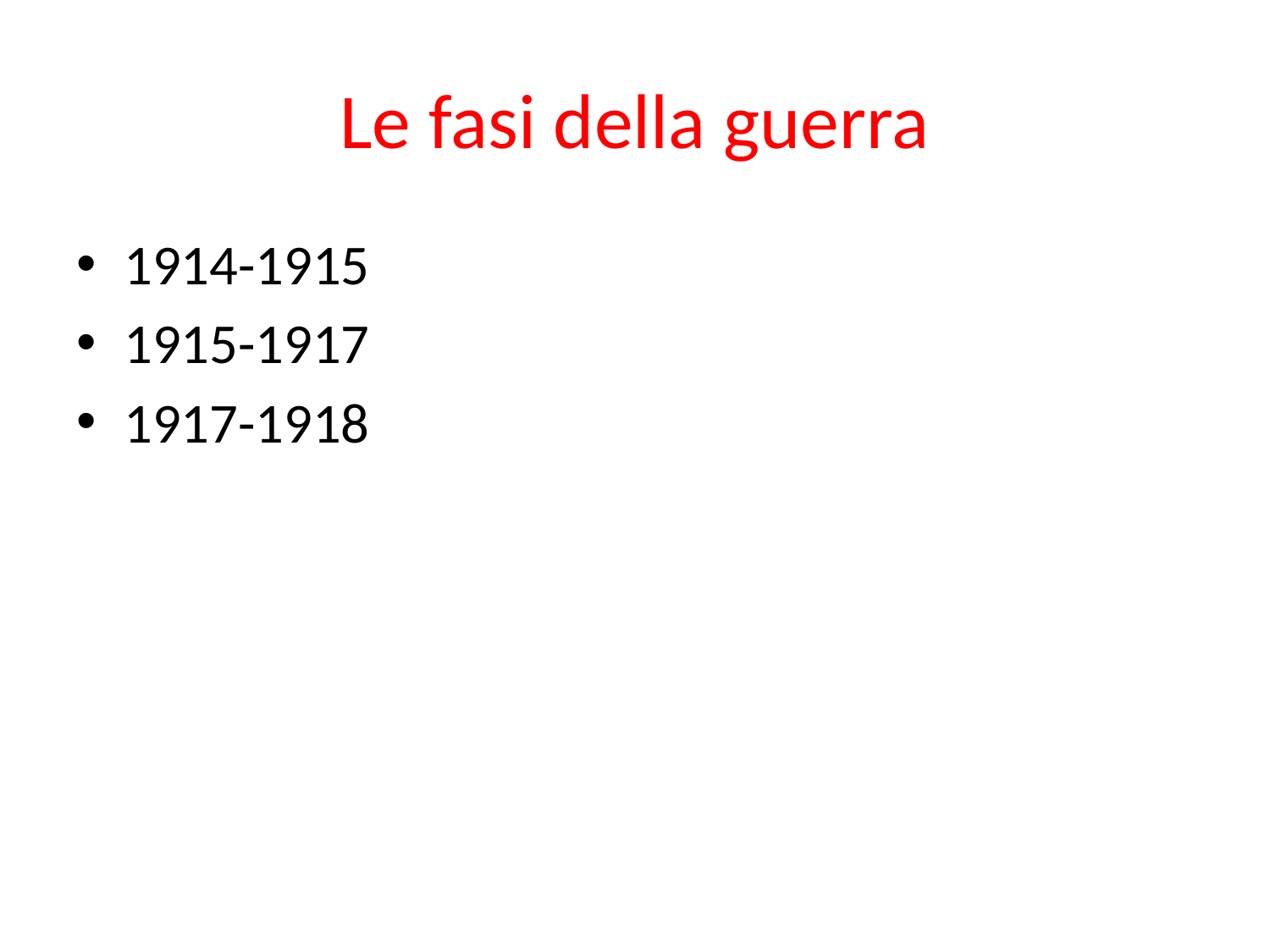

# Le fasi della guerra
1914-1915
1915-1917
1917-1918